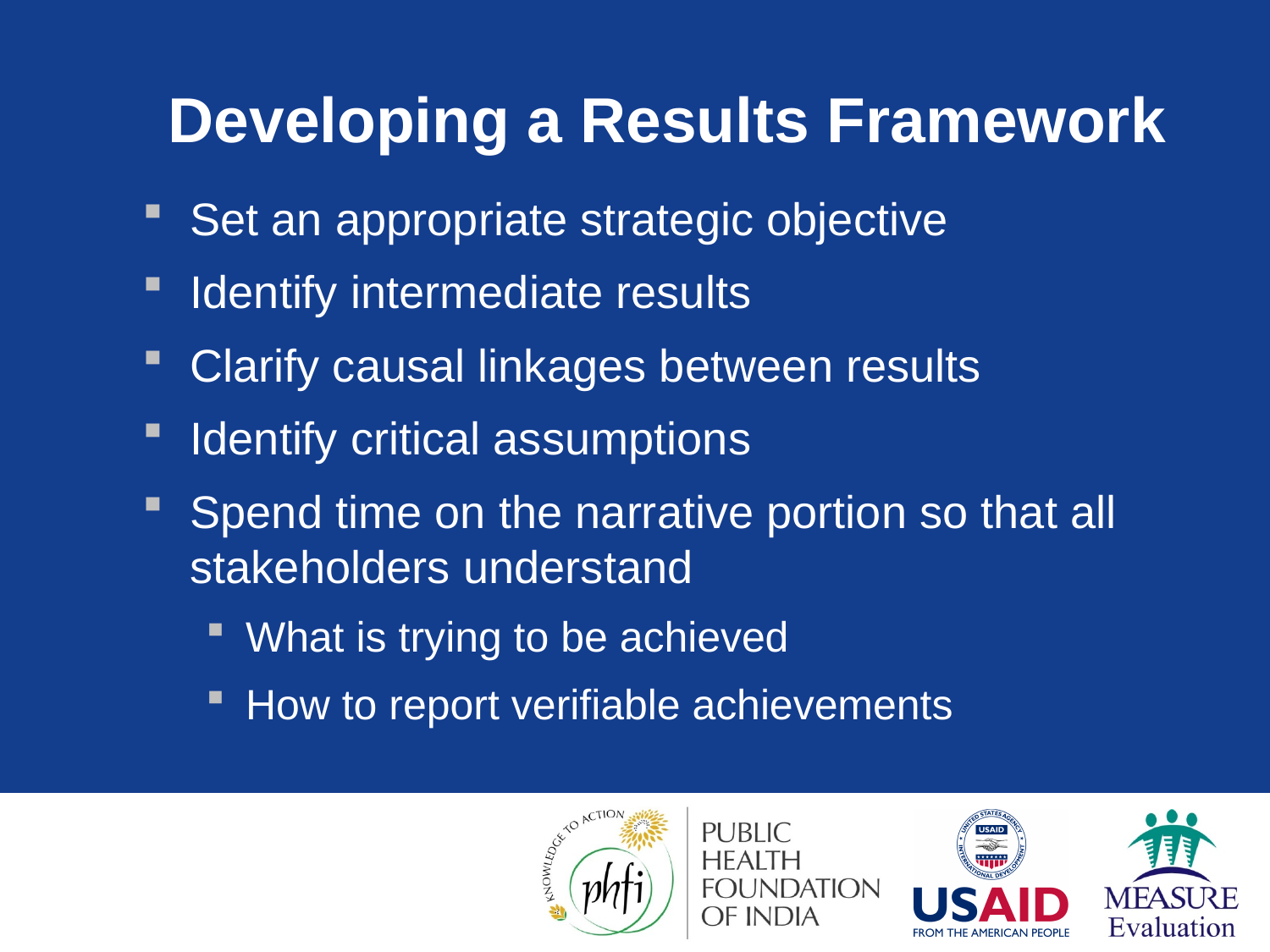

# Developing a Results Framework
Set an appropriate strategic objective
Identify intermediate results
Clarify causal linkages between results
Identify critical assumptions
Spend time on the narrative portion so that all stakeholders understand
What is trying to be achieved
How to report verifiable achievements